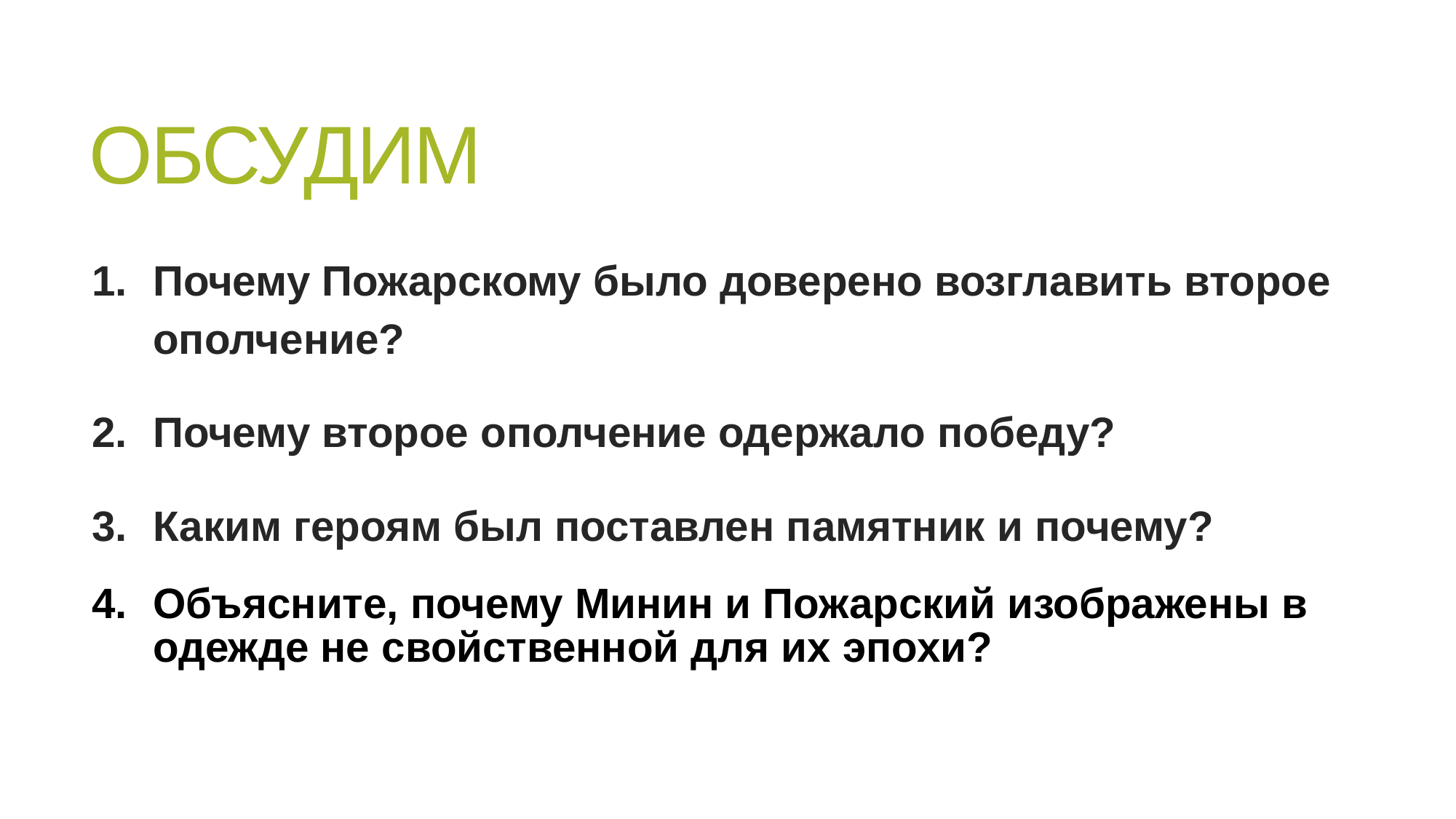

# ОБСУДИМ
Почему Пожарскому было доверено возглавить второе ополчение?
Почему второе ополчение одержало победу?
Каким героям был поставлен памятник и почему?
Объясните, почему Минин и Пожарский изображены в одежде не свойственной для их эпохи?